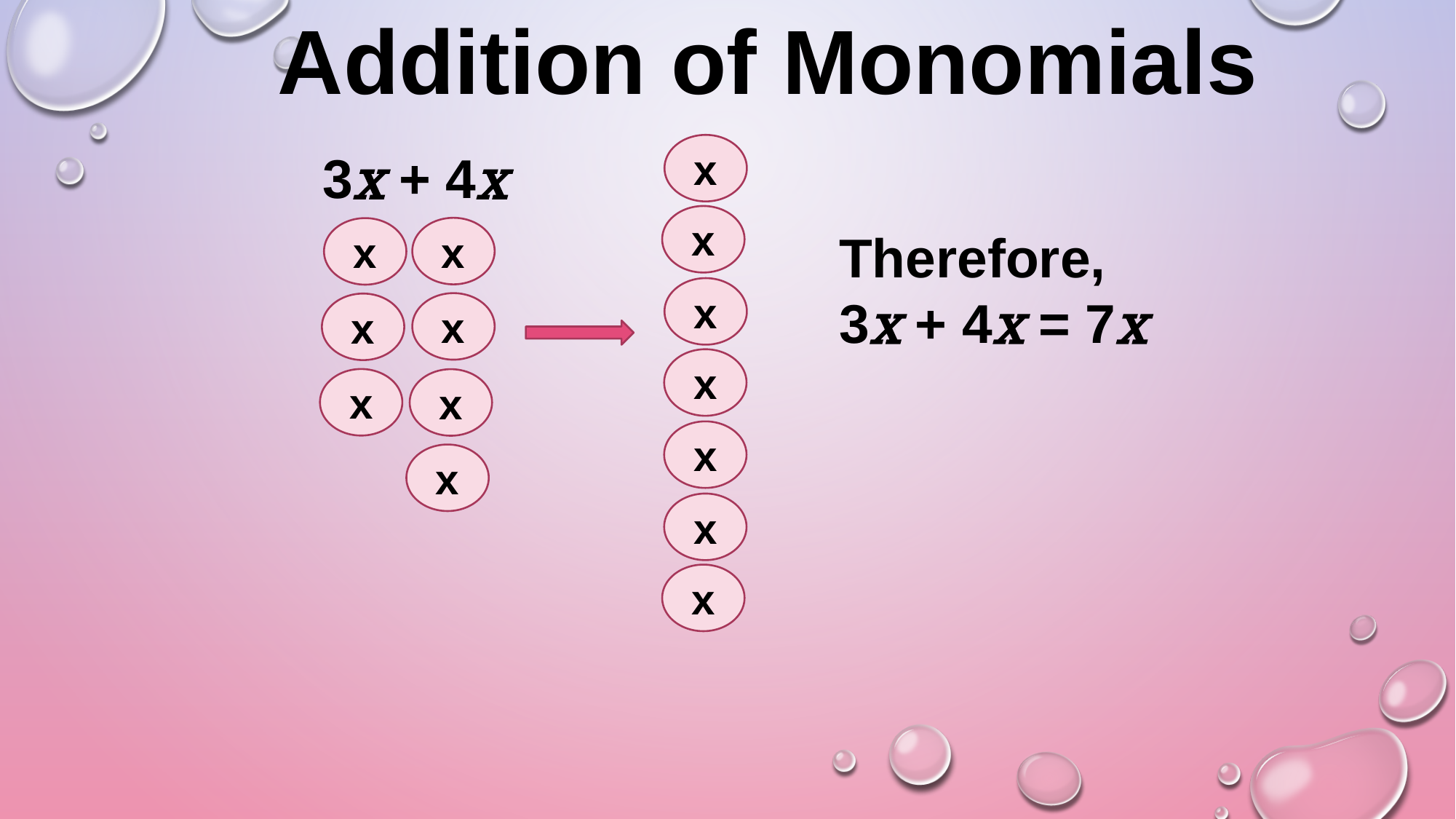

# Addition of Monomials
x
3x + 4x
x
x
Therefore,
3x + 4x = 7x
x
x
x
x

x
x
x
x
x
x
x